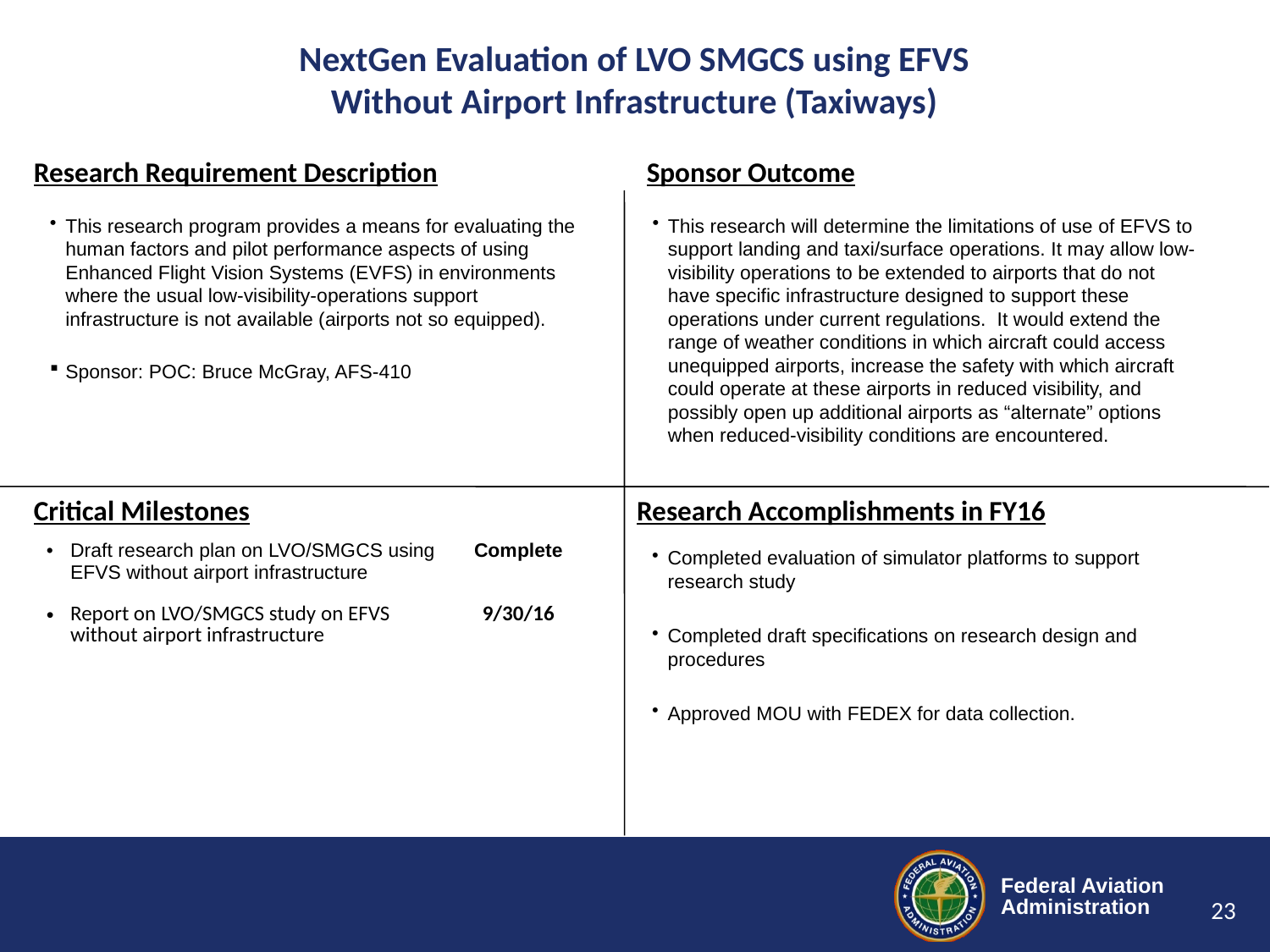

# NextGen Evaluation of LVO SMGCS using EFVS Without Airport Infrastructure (Taxiways)
This research program provides a means for evaluating the human factors and pilot performance aspects of using Enhanced Flight Vision Systems (EVFS) in environments where the usual low-visibility-operations support infrastructure is not available (airports not so equipped).

Sponsor: POC: Bruce McGray, AFS-410
This research will determine the limitations of use of EFVS to support landing and taxi/surface operations. It may allow low-visibility operations to be extended to airports that do not have specific infrastructure designed to support these operations under current regulations.  It would extend the range of weather conditions in which aircraft could access unequipped airports, increase the safety with which aircraft could operate at these airports in reduced visibility, and possibly open up additional airports as “alternate” options when reduced-visibility conditions are encountered.

Completed evaluation of simulator platforms to support research study

Completed draft specifications on research design and procedures

Approved MOU with FEDEX for data collection.

| Draft research plan on LVO/SMGCS using EFVS without airport infrastructure | Complete |
| --- | --- |
| Report on LVO/SMGCS study on EFVS without airport infrastructure | 9/30/16 |
23